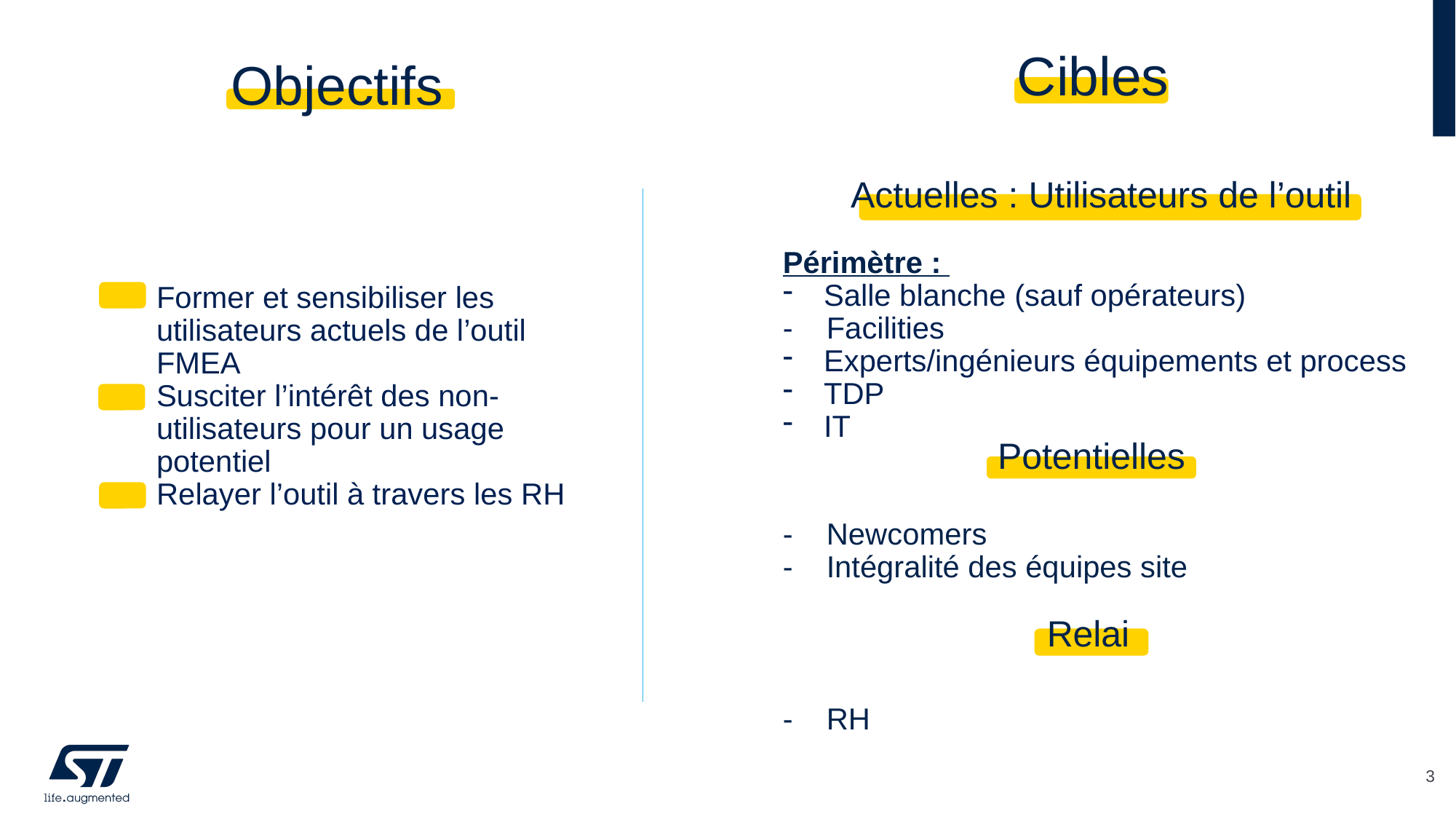

Cibles
# Objectifs

Actuelles : Utilisateurs de l’outil

Périmètre :
Salle blanche (sauf opérateurs)
-    Facilities
Experts/ingénieurs équipements et process
TDP
IT

Former et sensibiliser les utilisateurs actuels de l’outil FMEA
Susciter l’intérêt des non-utilisateurs pour un usage potentiel
Relayer l’outil à travers les RH
Potentielles

-    Newcomers
-    Intégralité des équipes site

Relai

-    RH
3